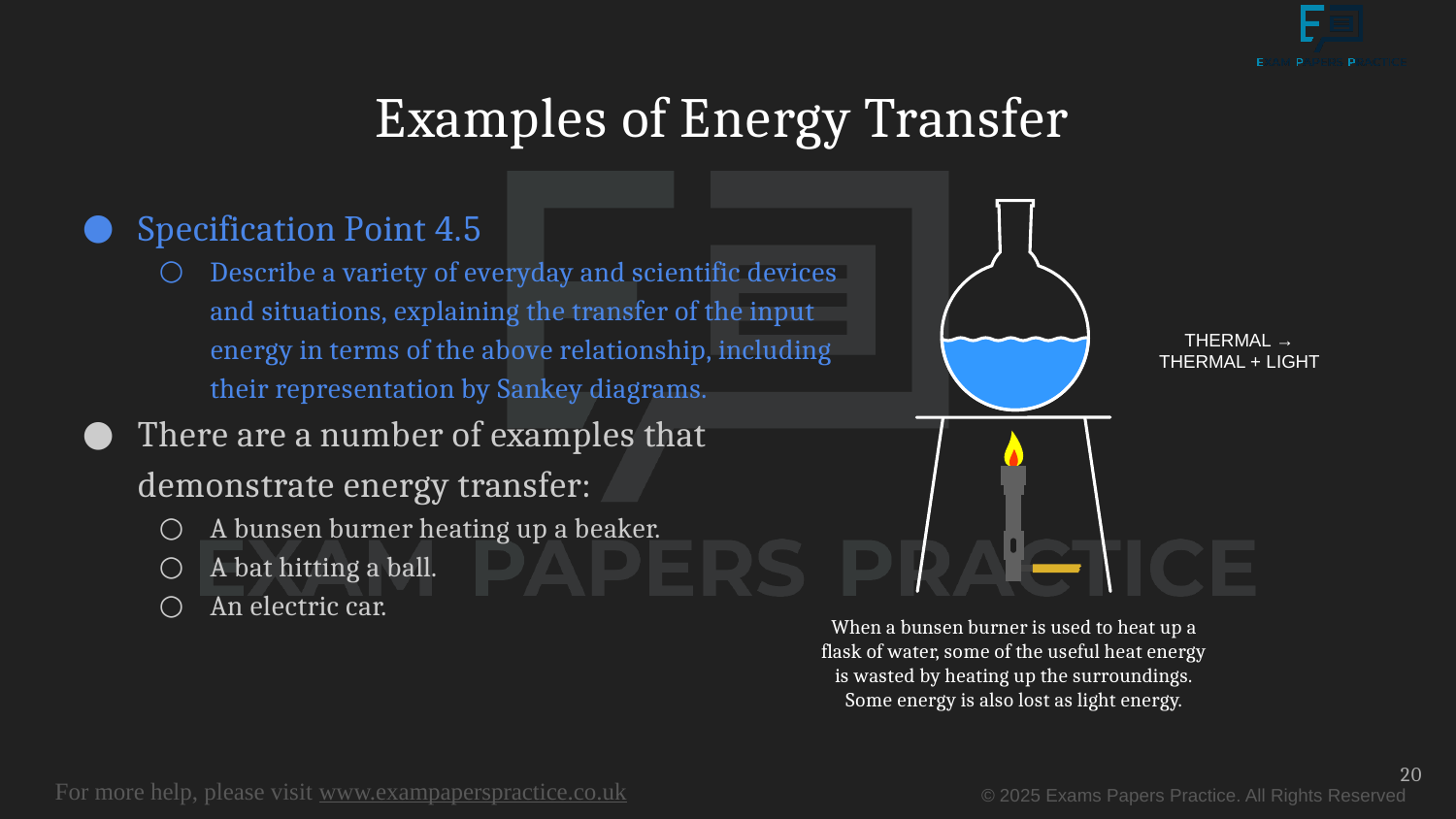

# Examples of Energy Transfer
Specification Point 4.5
Describe a variety of everyday and scientific devices and situations, explaining the transfer of the input energy in terms of the above relationship, including their representation by Sankey diagrams.
There are a number of examples that demonstrate energy transfer:
A bunsen burner heating up a beaker.
A bat hitting a ball.
An electric car.

THERMAL → THERMAL + LIGHT
When a bunsen burner is used to heat up a flask of water, some of the useful heat energy is wasted by heating up the surroundings. Some energy is also lost as light energy.
20